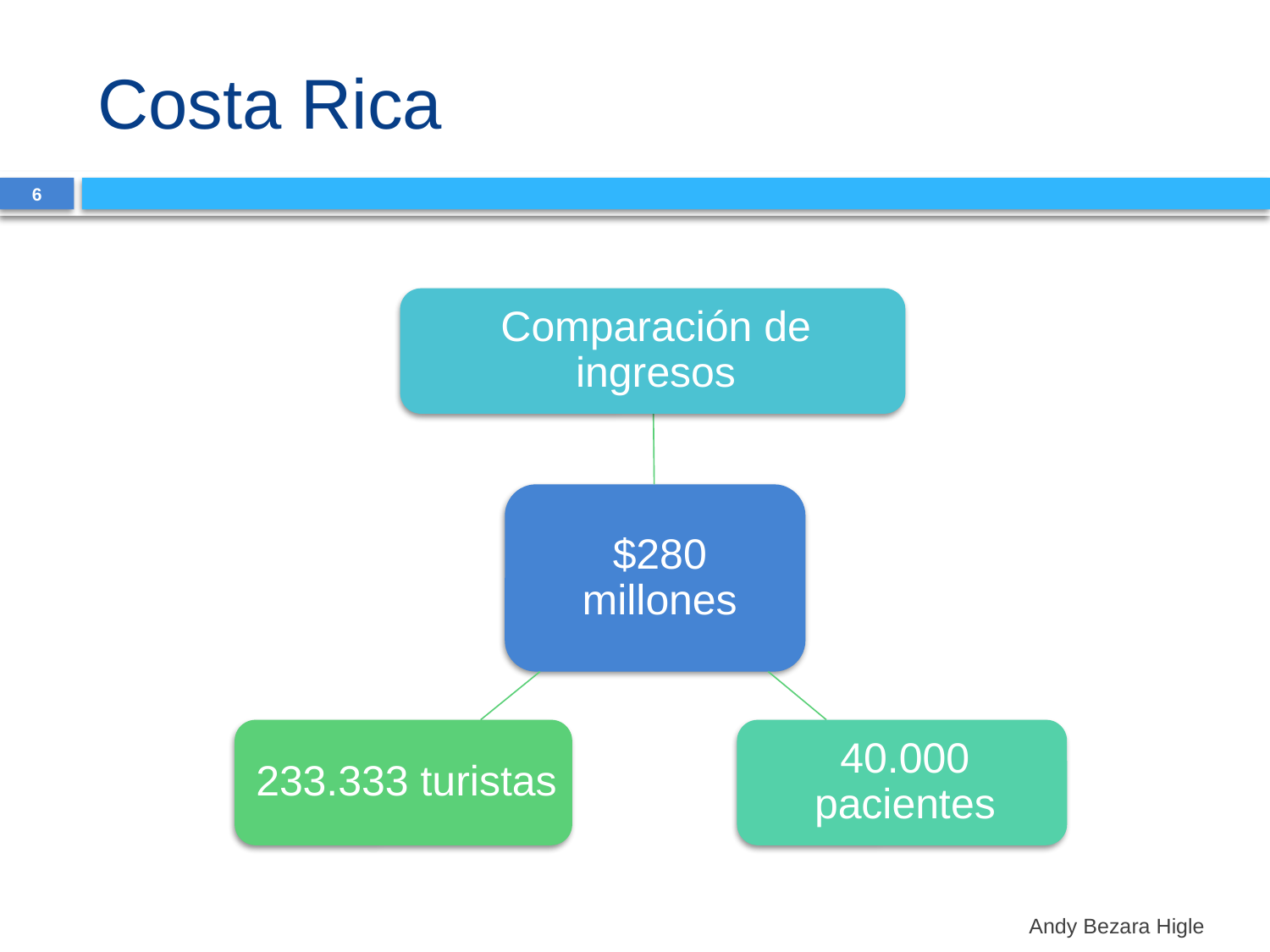

# Costa Rica
6
$280 millones
Comparación de ingresos
40.000 pacientes
233.333 turistas
Andy Bezara Higle